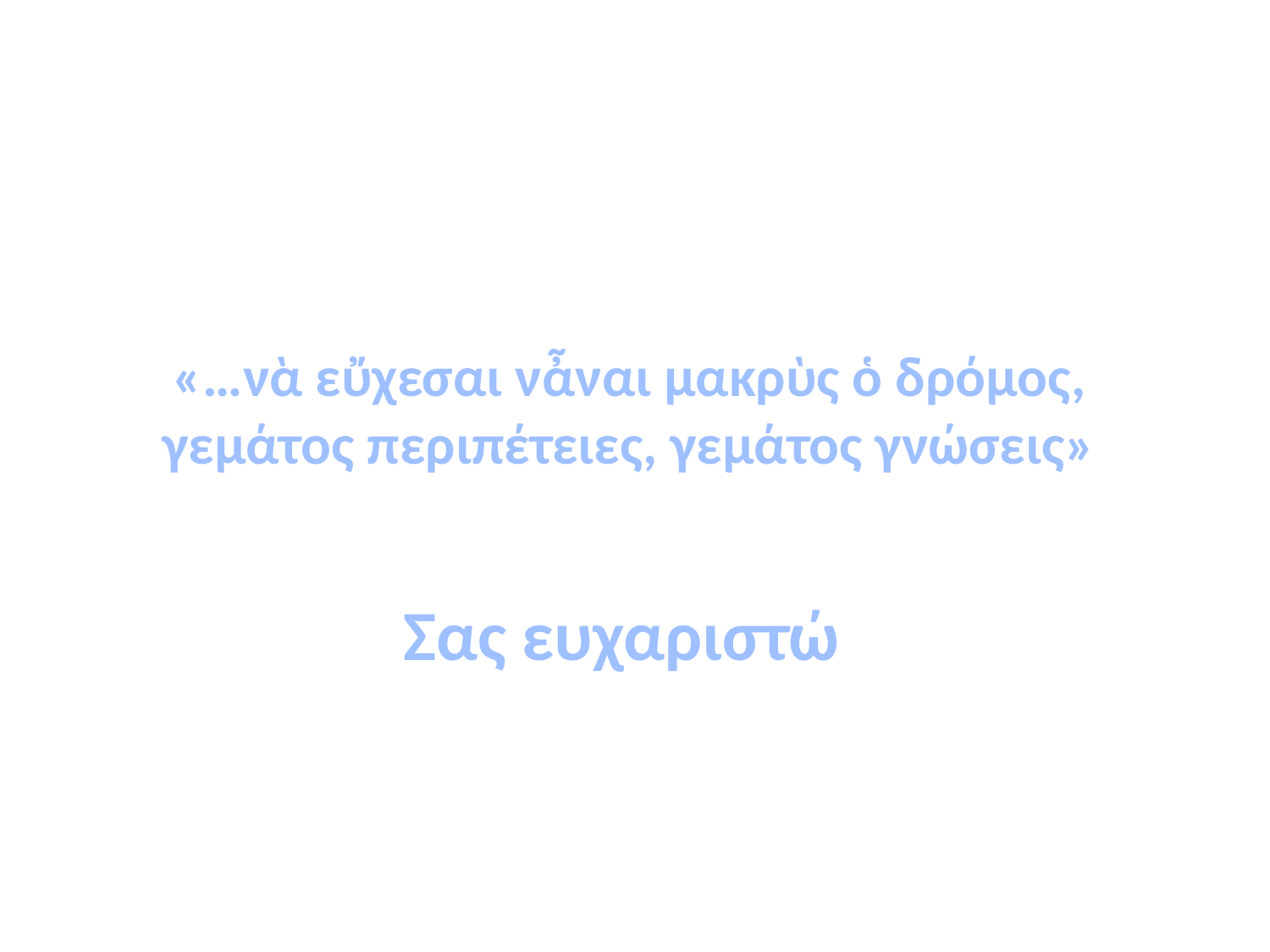

#

«…νὰ εὔχεσαι νἆναι μακρὺς ὁ δρόμος,
γεμάτος περιπέτειες, γεμάτος γνώσεις»

Σας ευχαριστώ